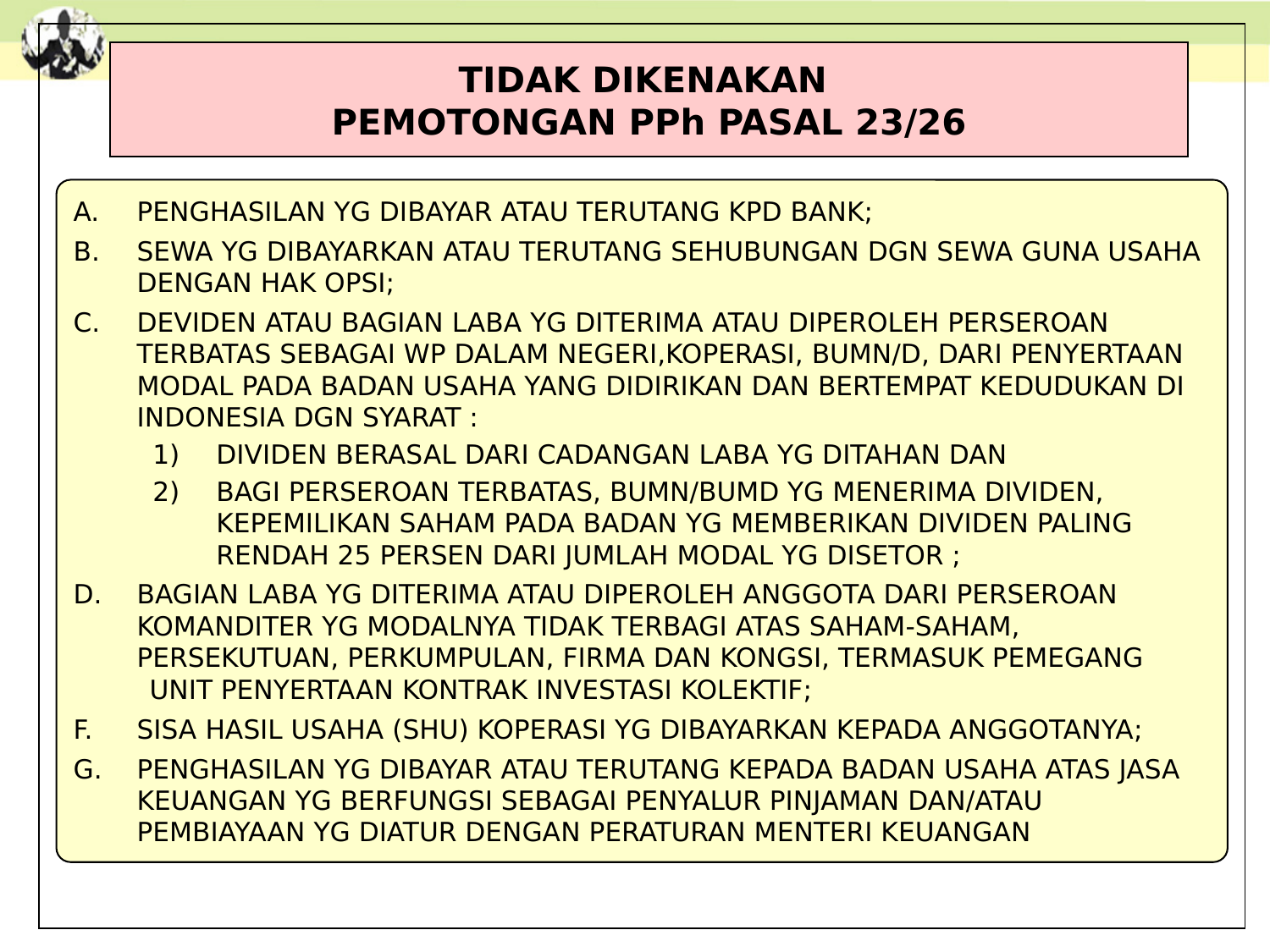

TIDAK DIKENAKAN
PEMOTONGAN PPh PASAL 23/26

A. 	PENGHASILAN YG DIBAYAR ATAU TERUTANG KPD BANK;
B. 	SEWA YG DIBAYARKAN ATAU TERUTANG SEHUBUNGAN DGN SEWA GUNA USAHA DENGAN HAK OPSI;
DEVIDEN ATAU BAGIAN LABA YG DITERIMA ATAU DIPEROLEH PERSEROAN TERBATAS SEBAGAI WP DALAM NEGERI,KOPERASI, BUMN/D, DARI PENYERTAAN MODAL PADA BADAN USAHA YANG DIDIRIKAN DAN BERTEMPAT KEDUDUKAN DI INDONESIA DGN SYARAT :
DIVIDEN BERASAL DARI CADANGAN LABA YG DITAHAN DAN
BAGI PERSEROAN TERBATAS, BUMN/BUMD YG MENERIMA DIVIDEN, KEPEMILIKAN SAHAM PADA BADAN YG MEMBERIKAN DIVIDEN PALING RENDAH 25 PERSEN DARI JUMLAH MODAL YG DISETOR ;
BAGIAN LABA YG DITERIMA ATAU DIPEROLEH ANGGOTA DARI PERSEROAN KOMANDITER YG MODALNYA TIDAK TERBAGI ATAS SAHAM-SAHAM, PERSEKUTUAN, PERKUMPULAN, FIRMA DAN KONGSI, TERMASUK PEMEGANG
         UNIT PENYERTAAN KONTRAK INVESTASI KOLEKTIF;
F. 	SISA HASIL USAHA (SHU) KOPERASI YG DIBAYARKAN KEPADA ANGGOTANYA;
G. 	PENGHASILAN YG DIBAYAR ATAU TERUTANG KEPADA BADAN USAHA ATAS JASA KEUANGAN YG BERFUNGSI SEBAGAI PENYALUR PINJAMAN DAN/ATAU PEMBIAYAAN YG DIATUR DENGAN PERATURAN MENTERI KEUANGAN